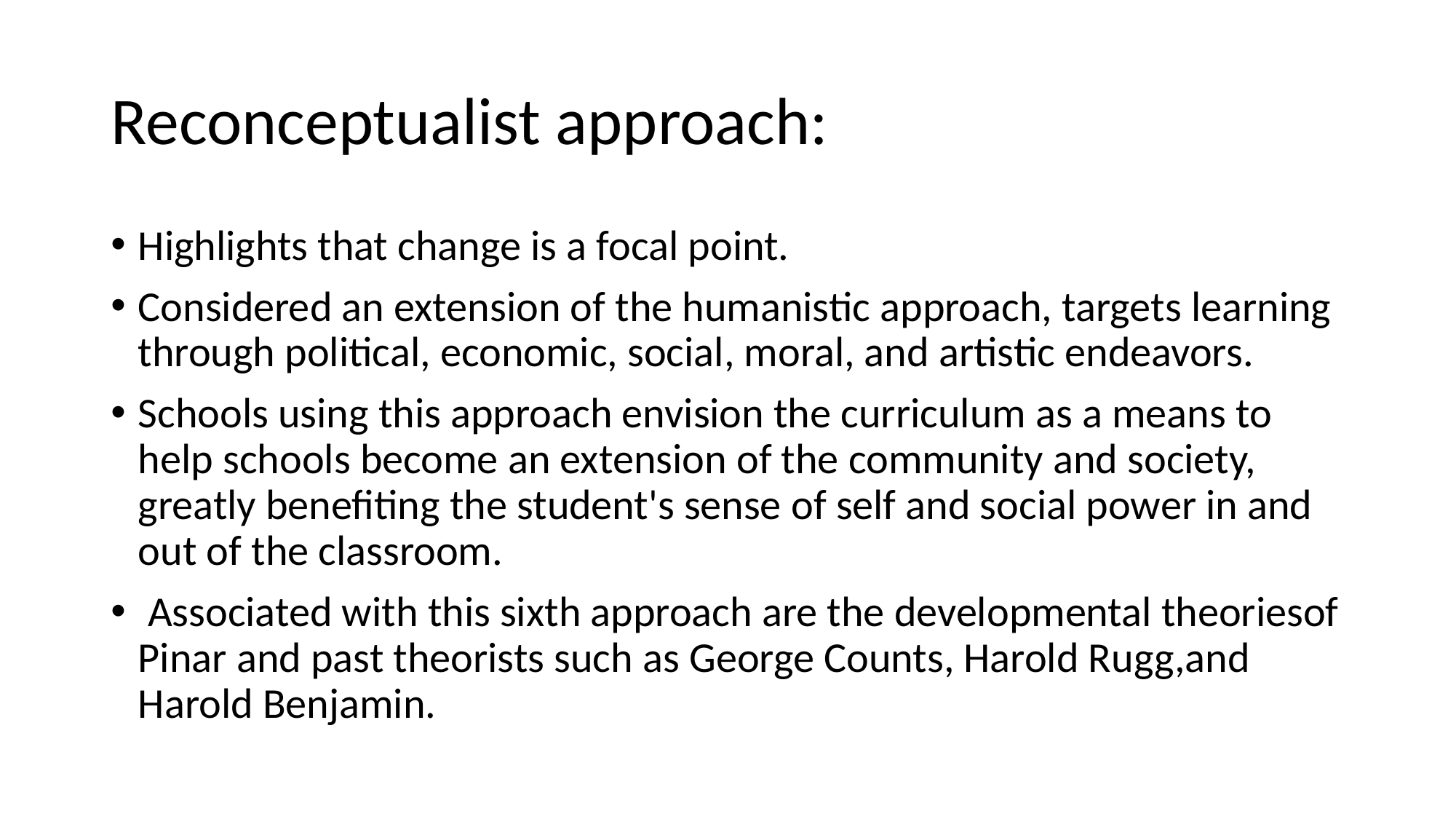

# Reconceptualist approach:
Highlights that change is a focal point.
Considered an extension of the humanistic approach, targets learning through political, economic, social, moral, and artistic endeavors.
Schools using this approach envision the curriculum as a means to help schools become an extension of the community and society, greatly benefiting the student's sense of self and social power in and out of the classroom.
 Associated with this sixth approach are the developmental theoriesof Pinar and past theorists such as George Counts, Harold Rugg,and Harold Benjamin.